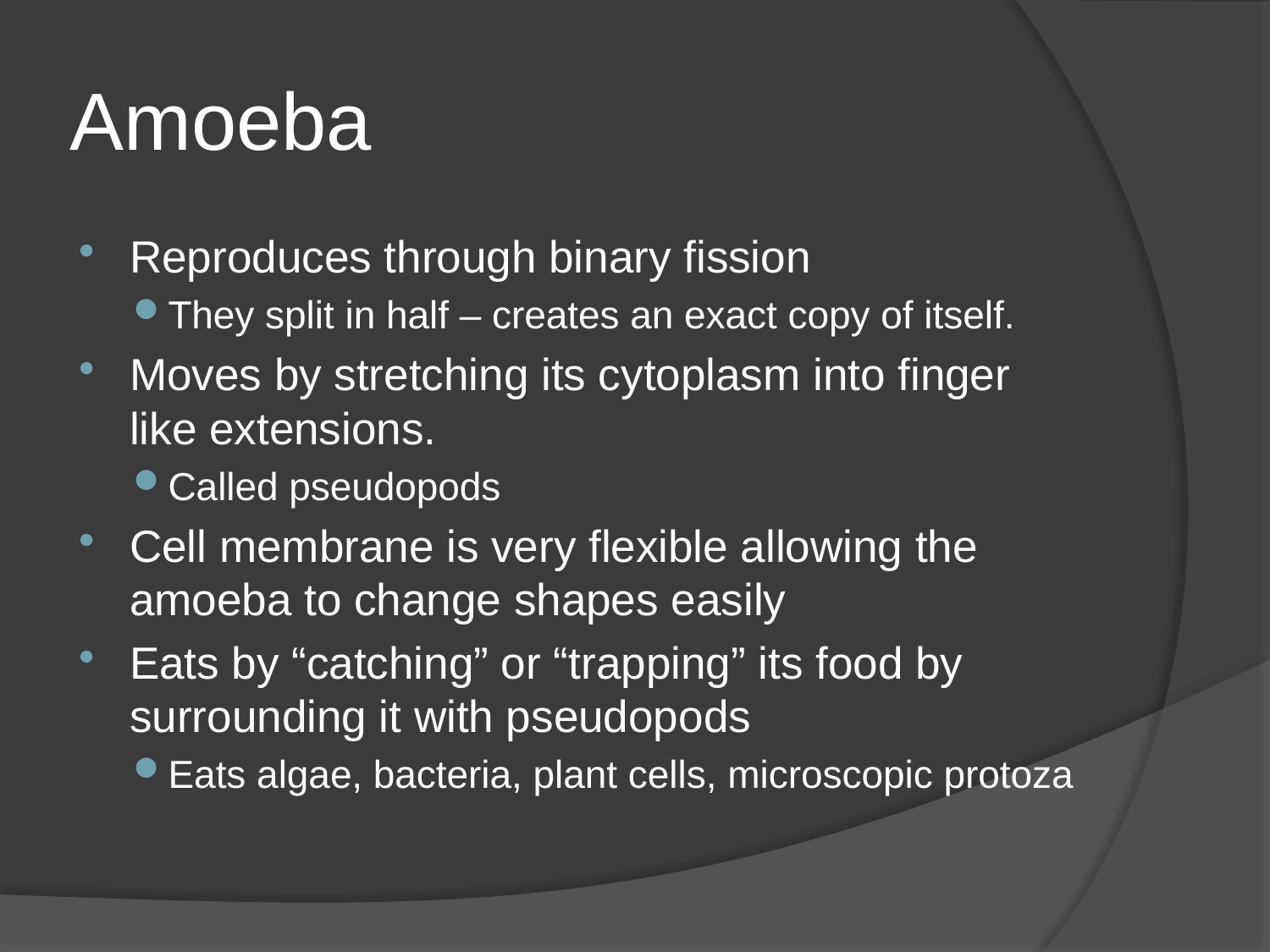

# Amoeba
Reproduces through binary fission
They split in half – creates an exact copy of itself.
Moves by stretching its cytoplasm into finger like extensions.
Called pseudopods
Cell membrane is very flexible allowing the amoeba to change shapes easily
Eats by “catching” or “trapping” its food by surrounding it with pseudopods
Eats algae, bacteria, plant cells, microscopic protoza